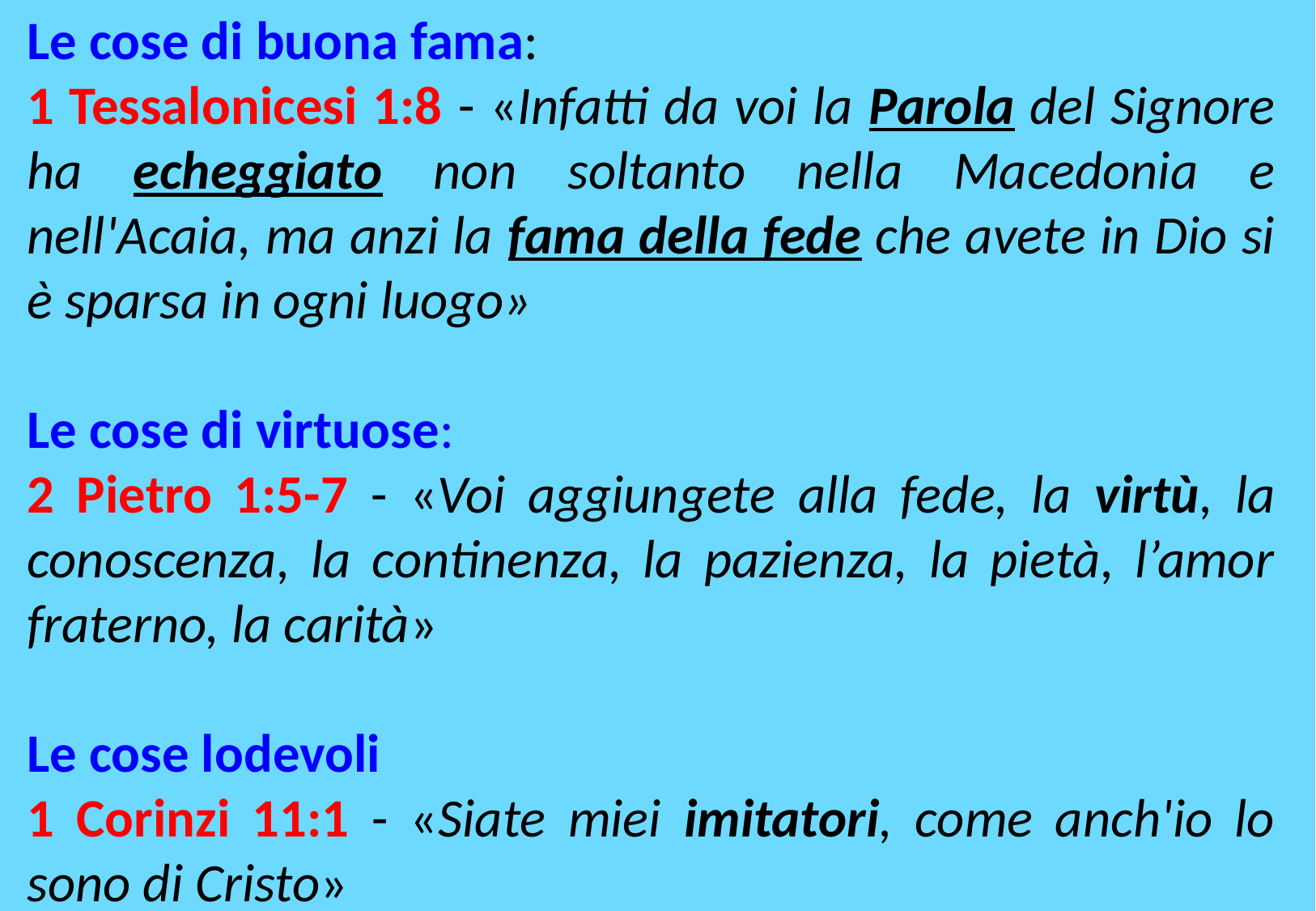

Le cose di buona fama:
1 Tessalonicesi 1:8 - «Infatti da voi la Parola del Signore ha echeggiato non soltanto nella Macedonia e nell'Acaia, ma anzi la fama della fede che avete in Dio si è sparsa in ogni luogo»

Le cose di virtuose:
2 Pietro 1:5-7 - «Voi aggiungete alla fede, la virtù, la conoscenza, la continenza, la pazienza, la pietà, l’amor fraterno, la carità»

Le cose lodevoli
1 Corinzi 11:1 - «Siate miei imitatori, come anch'io lo sono di Cristo»